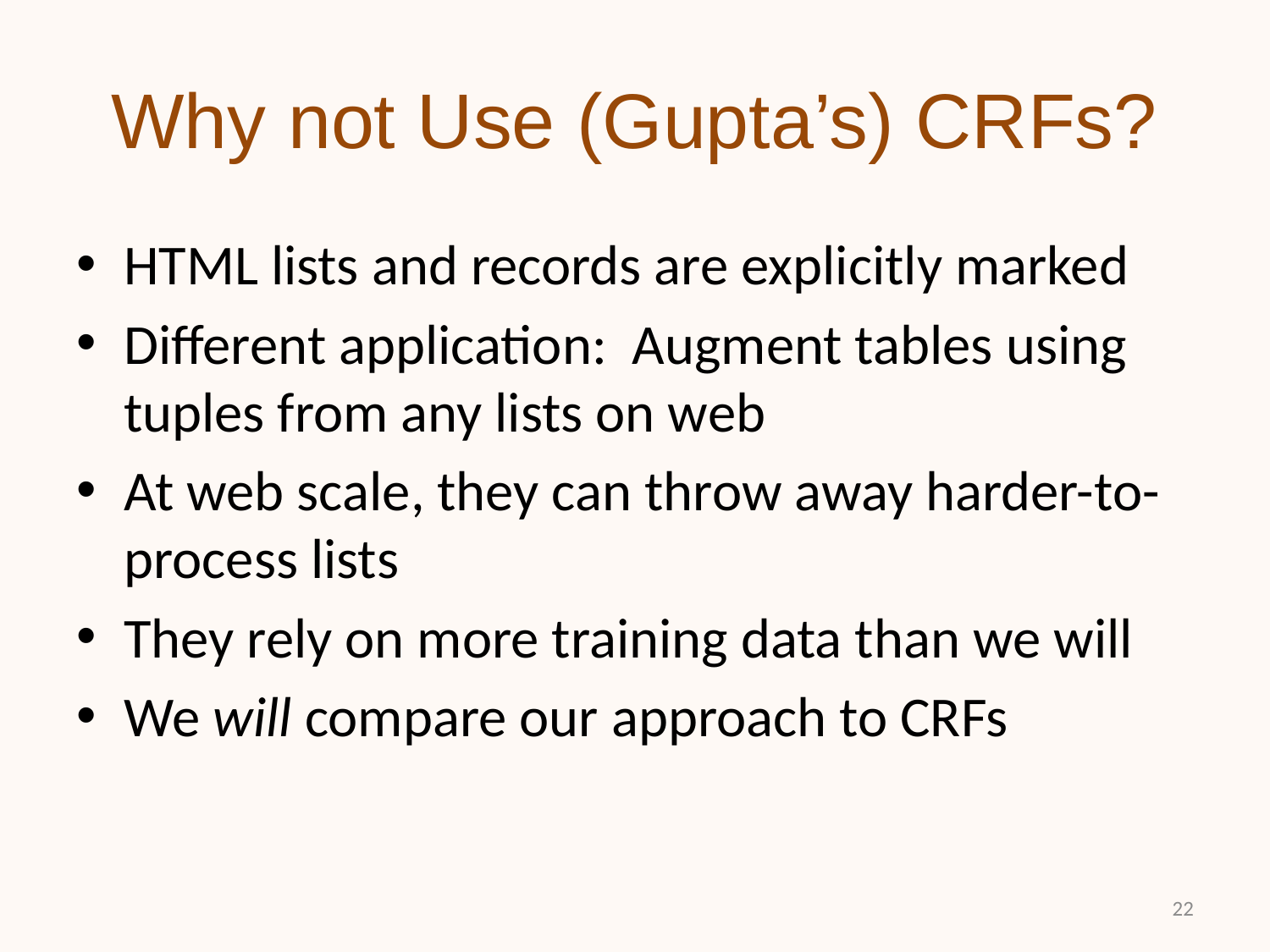

# Why not Use (Gupta’s) CRFs?
HTML lists and records are explicitly marked
Different application:  Augment tables using tuples from any lists on web
At web scale, they can throw away harder-to-process lists
They rely on more training data than we will
We will compare our approach to CRFs
22